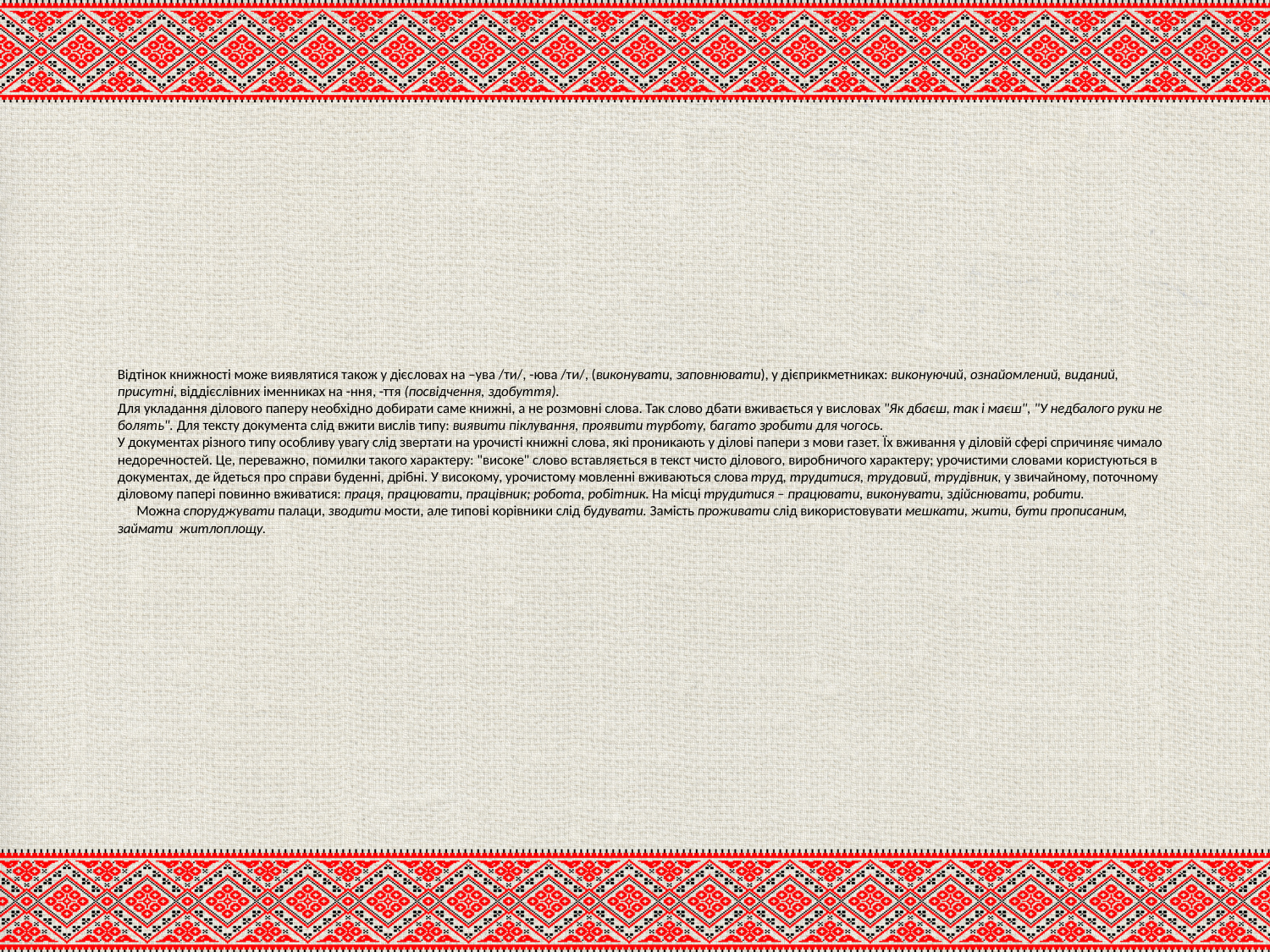

# Відтінок книжності може виявлятися також у дієсловах на –ува /ти/, -юва /ти/, (виконувати, заповнювати), у дієприкметниках: виконуючий, ознайомлений, виданий, присутні, віддієслівних іменниках на -ння, -ття (посвідчення, здобуття). Для укладання ділового паперу необхідно добирати саме книжні, а не розмовні слова. Так слово дбати вживається у висловах "Як дбаєш, так і маєш", "У недбалого руки не болять". Для тексту документа слід вжити вислів типу: виявити піклування, проявити турботу, багато зробити для чогось. У документах різного типу особливу увагу слід звертати на урочисті книжні слова, які проникають у ділові папери з мови газет. Їх вживання у діловій сфері спричиняє чимало недоречностей. Це, переважно, помилки такого характеру: "високе" слово вставляється в текст чисто ділового, виробничого характеру; урочистими словами користуються в документах, де йдеться про справи буденні, дрібні. У високому, урочистому мовленні вживаються слова труд, трудитися, трудовий, трудівник, у звичайному, поточному діловому папері повинно вживатися: праця, працювати, працівник; робота, робітник. На місці трудитися – працювати, виконувати, здійснювати, робити.       Можна споруджувати палаци, зводити мости, але типові корівники слід будувати. Замість проживати слід використовувати мешкати, жити, бути прописаним, займати  житлоплощу.